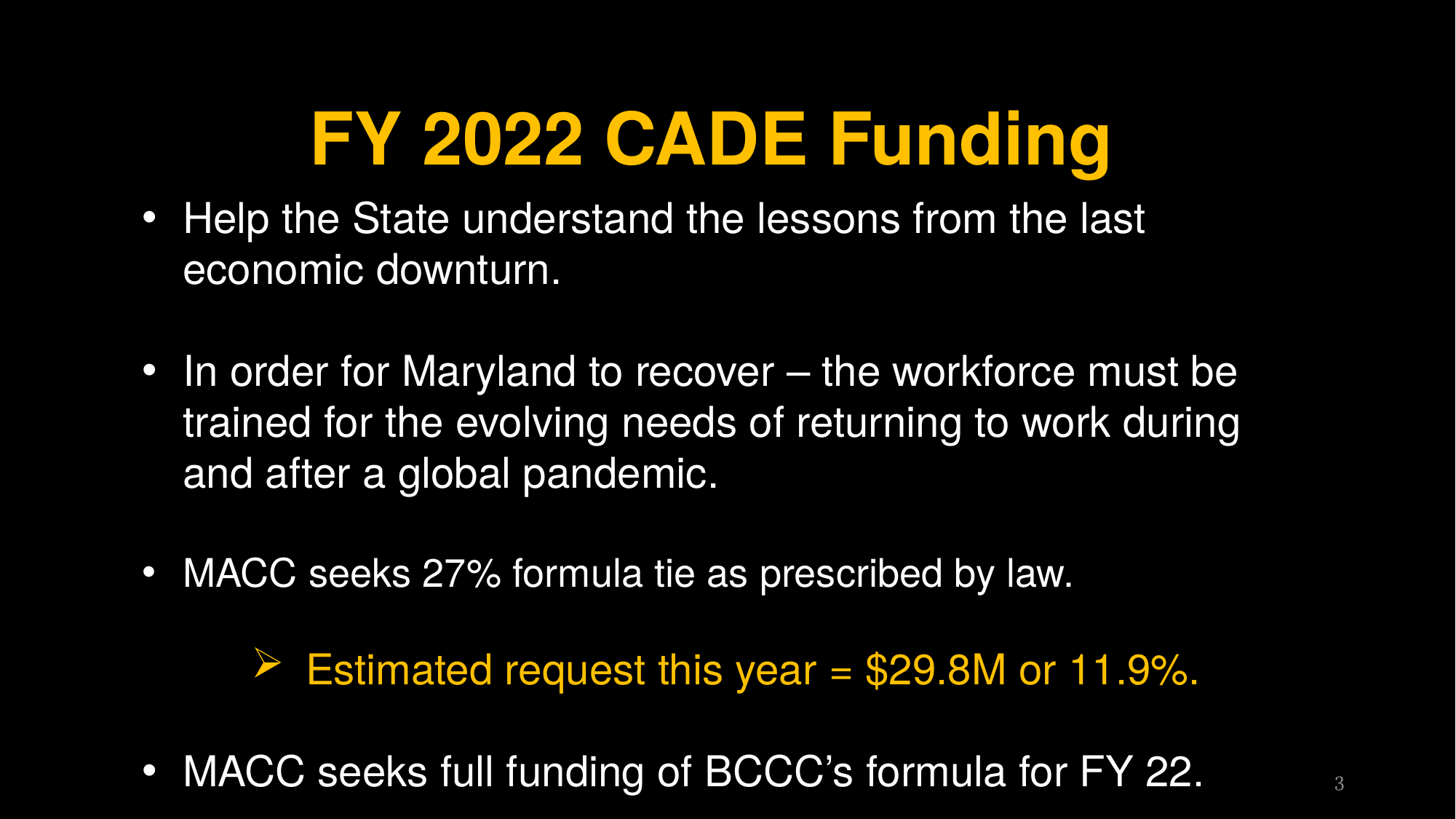

FY 2022 CADE Funding
Help the State understand the lessons from the last economic downturn.

In order for Maryland to recover – the workforce must be trained for the evolving needs of returning to work during and after a global pandemic.

MACC seeks 27% formula tie as prescribed by law.

Estimated request this year = $29.8M or 11.9%.
MACC seeks full funding of BCCC’s formula for FY 22.

3